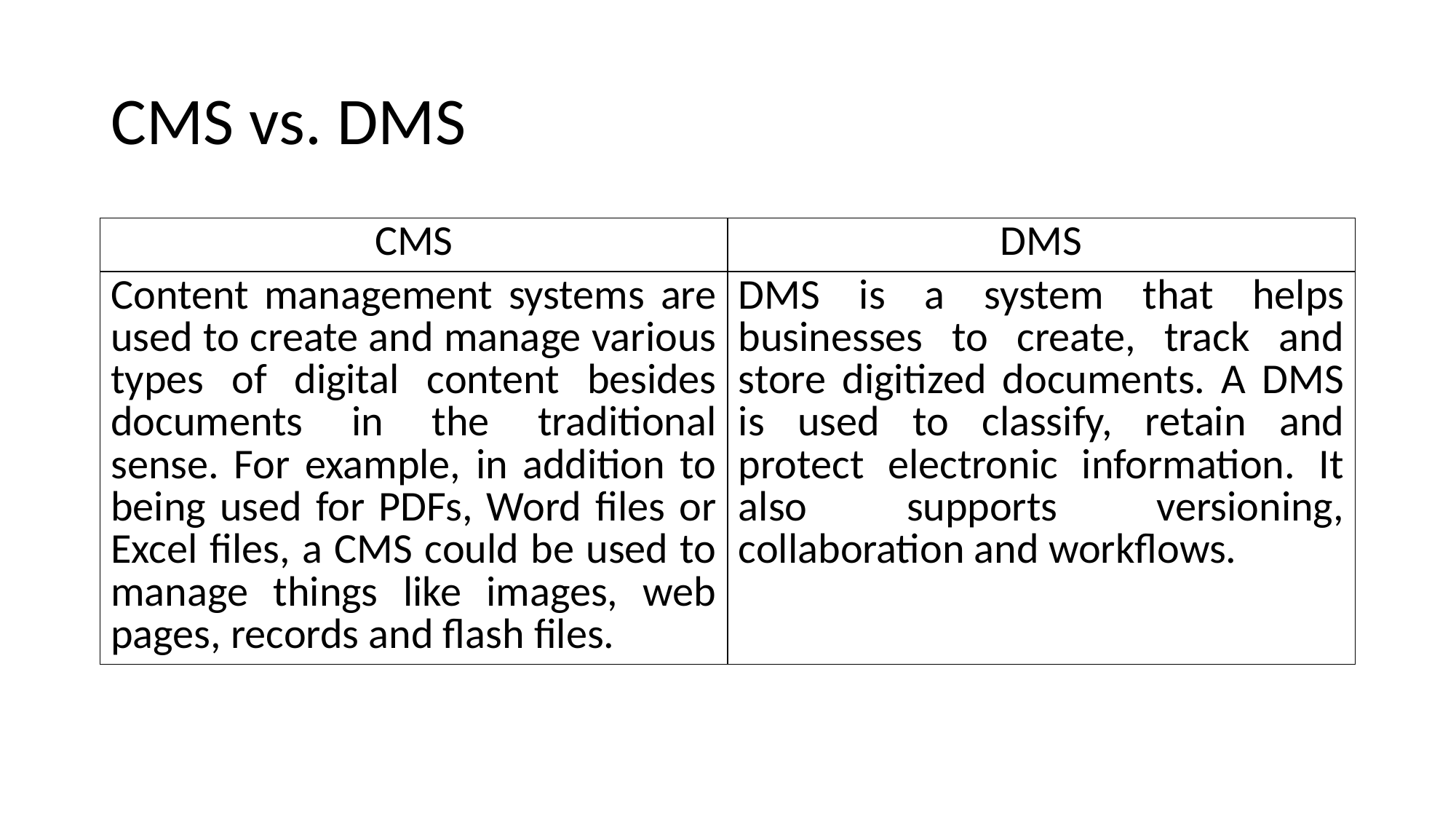

# CMS vs. DMS
| CMS | DMS |
| --- | --- |
| Content management systems are used to create and manage various types of digital content besides documents in the traditional sense. For example, in addition to being used for PDFs, Word files or Excel files, a CMS could be used to manage things like images, web pages, records and flash files. | DMS is a system that helps businesses to create, track and store digitized documents. A DMS is used to classify, retain and protect electronic information. It also supports versioning, collaboration and workflows. |